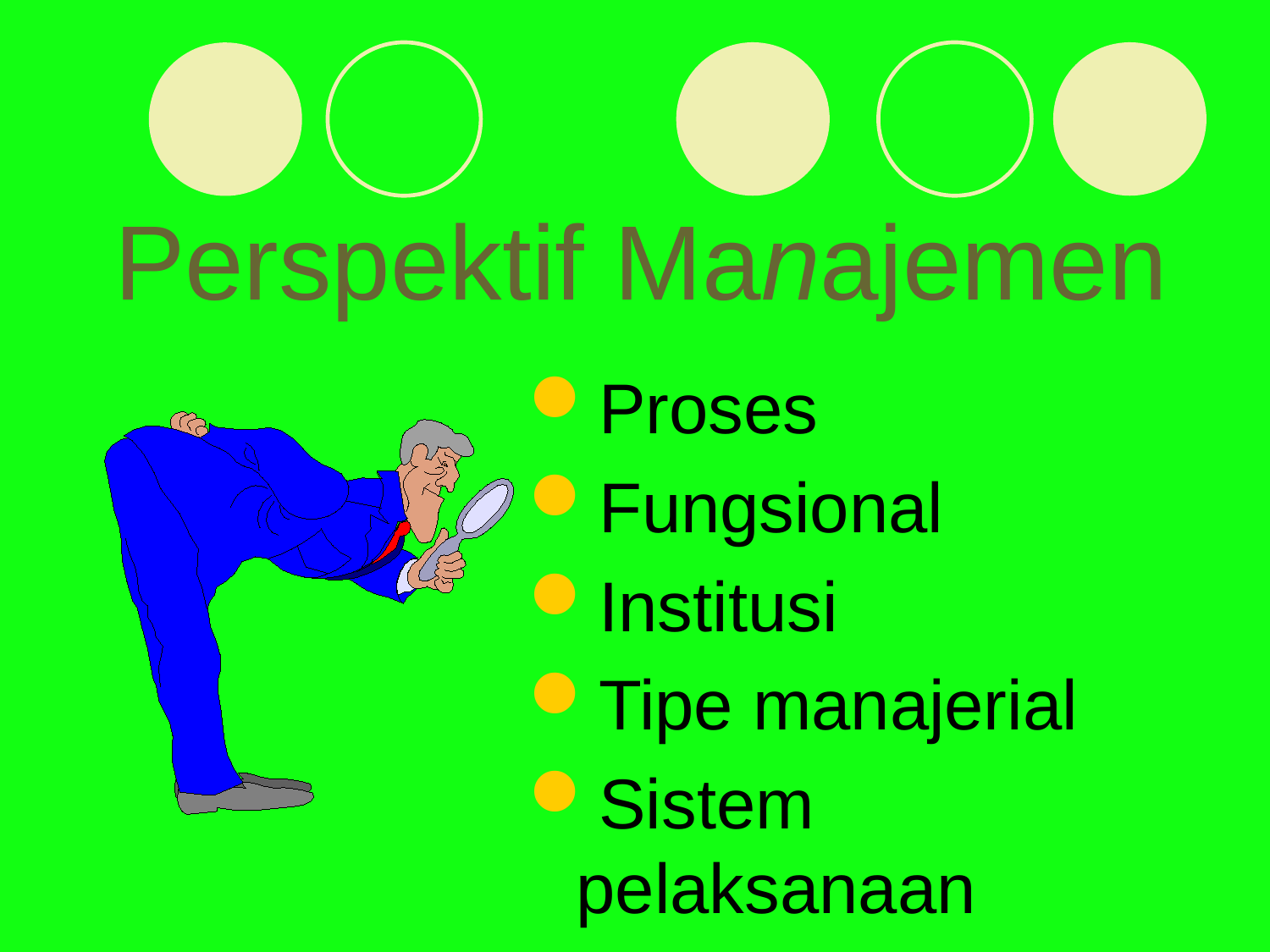

# Perspektif Manajemen
Proses
Fungsional
Institusi
Tipe manajerial
Sistem pelaksanaan